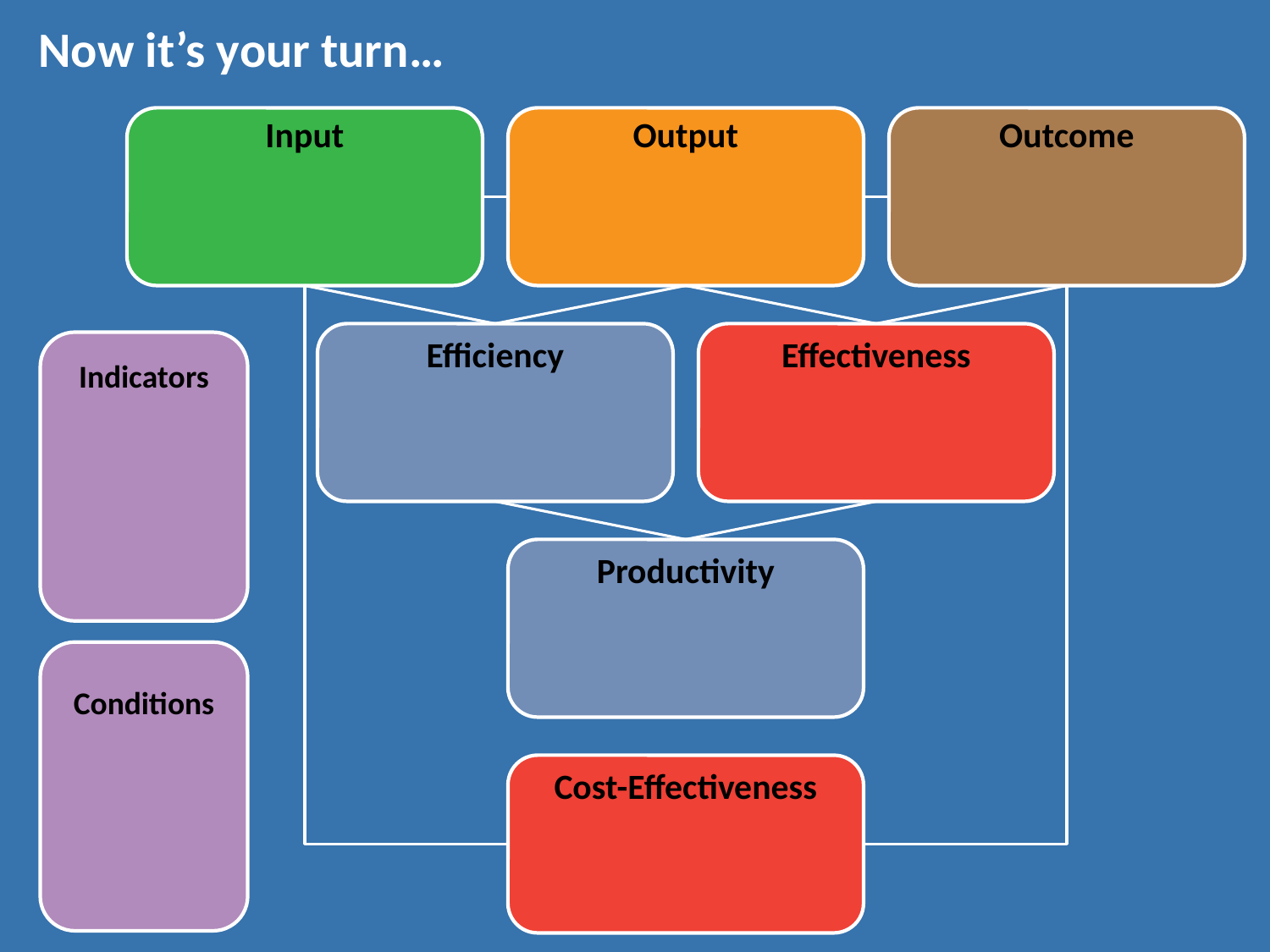

Now it’s your turn…
Input

Output

Outcome

Efficiency

Effectiveness

Indicators

Productivity

Conditions

Cost-Effectiveness